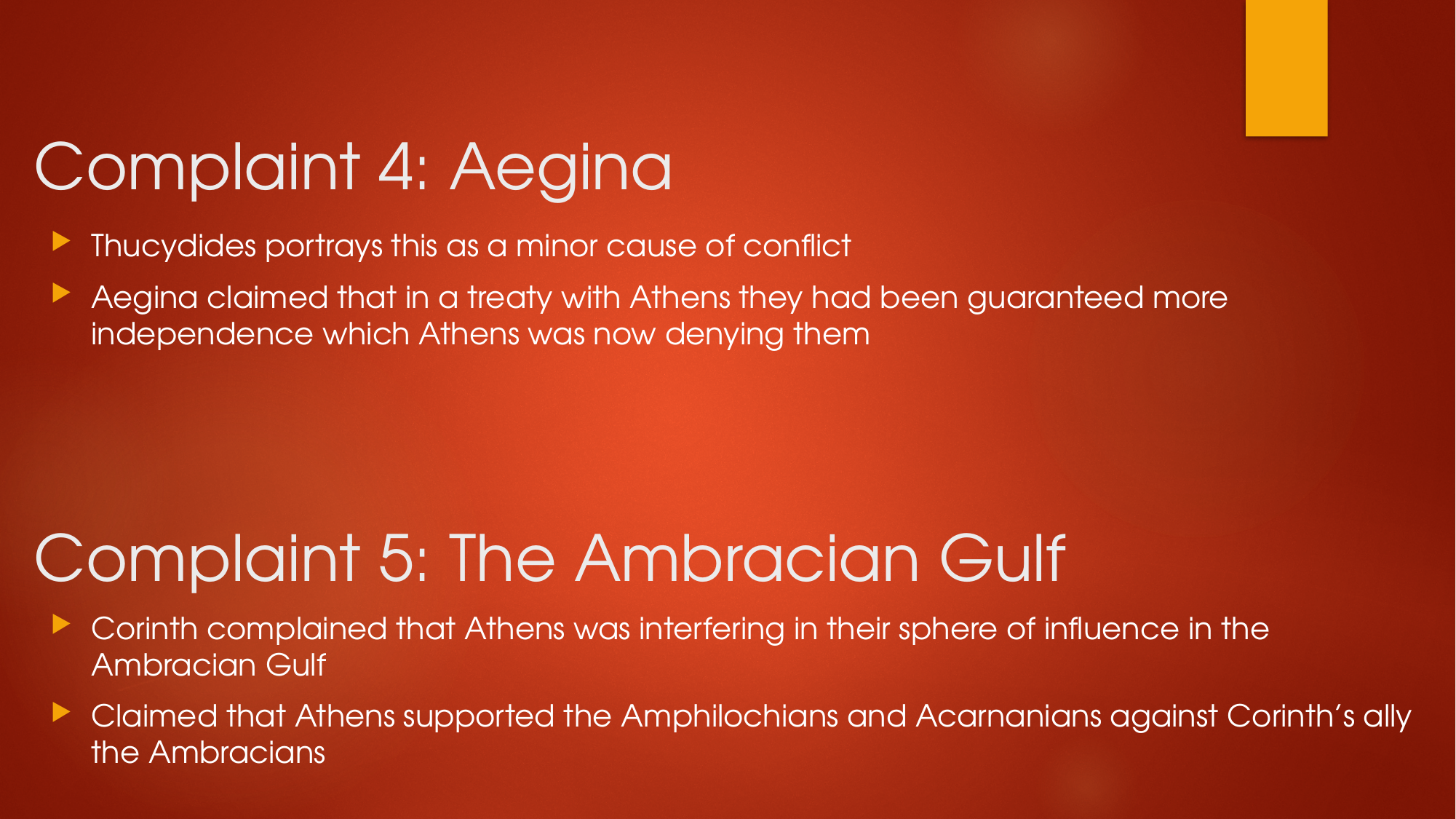

Complaint 4: Aegina
Thucydides portrays this as a minor cause of conflict
Aegina claimed that in a treaty with Athens they had been guaranteed more independence which Athens was now denying them
# Complaint 5: The Ambracian Gulf
Corinth complained that Athens was interfering in their sphere of influence in the Ambracian Gulf
Claimed that Athens supported the Amphilochians and Acarnanians against Corinth’s ally the Ambracians